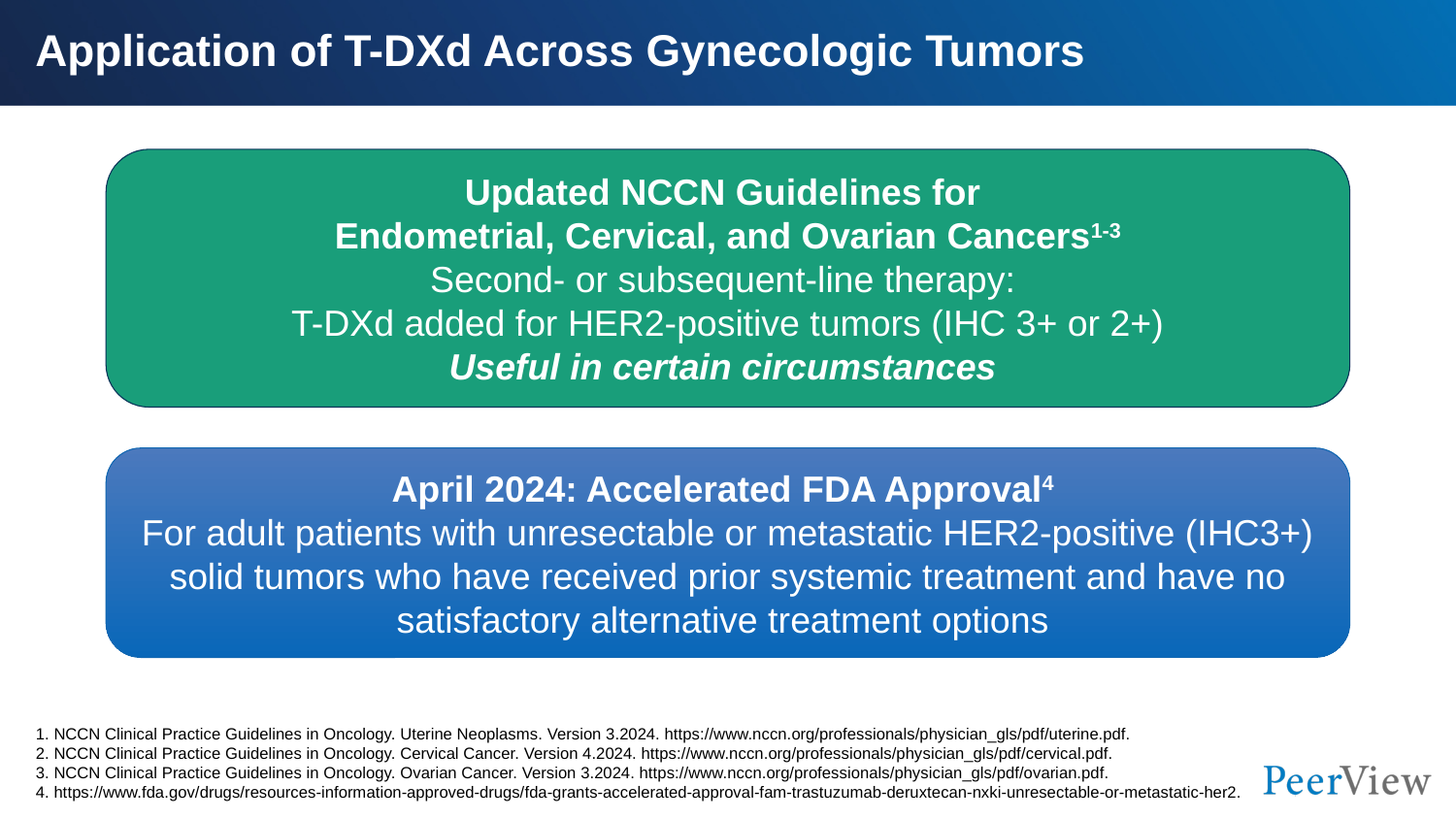

# Application of T-DXd Across Gynecologic Tumors
Updated NCCN Guidelines for
Endometrial, Cervical, and Ovarian Cancers1-3
Second- or subsequent-line therapy:
T-DXd added for HER2-positive tumors (IHC 3+ or 2+)
Useful in certain circumstances
April 2024: Accelerated FDA Approval4
For adult patients with unresectable or metastatic HER2-positive (IHC3+) solid tumors who have received prior systemic treatment and have no satisfactory alternative treatment options
1. NCCN Clinical Practice Guidelines in Oncology. Uterine Neoplasms. Version 3.2024. https://www.nccn.org/professionals/physician_gls/pdf/uterine.pdf.
2. NCCN Clinical Practice Guidelines in Oncology. Cervical Cancer. Version 4.2024. https://www.nccn.org/professionals/physician_gls/pdf/cervical.pdf.
3. NCCN Clinical Practice Guidelines in Oncology. Ovarian Cancer. Version 3.2024. https://www.nccn.org/professionals/physician_gls/pdf/ovarian.pdf.
4. https://www.fda.gov/drugs/resources-information-approved-drugs/fda-grants-accelerated-approval-fam-trastuzumab-deruxtecan-nxki-unresectable-or-metastatic-her2.